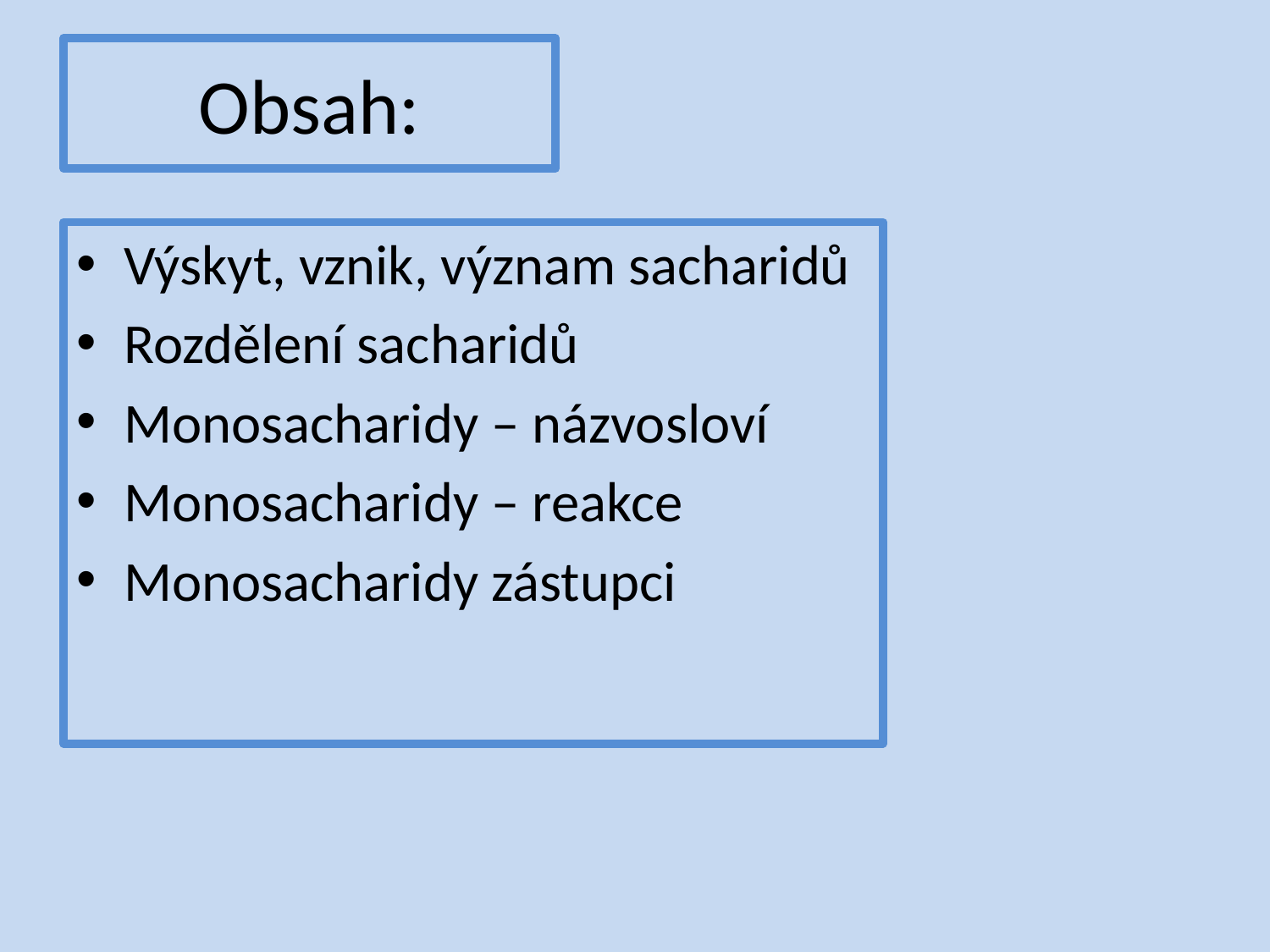

# Obsah:
Výskyt, vznik, význam sacharidů
Rozdělení sacharidů
Monosacharidy – názvosloví
Monosacharidy – reakce
Monosacharidy zástupci